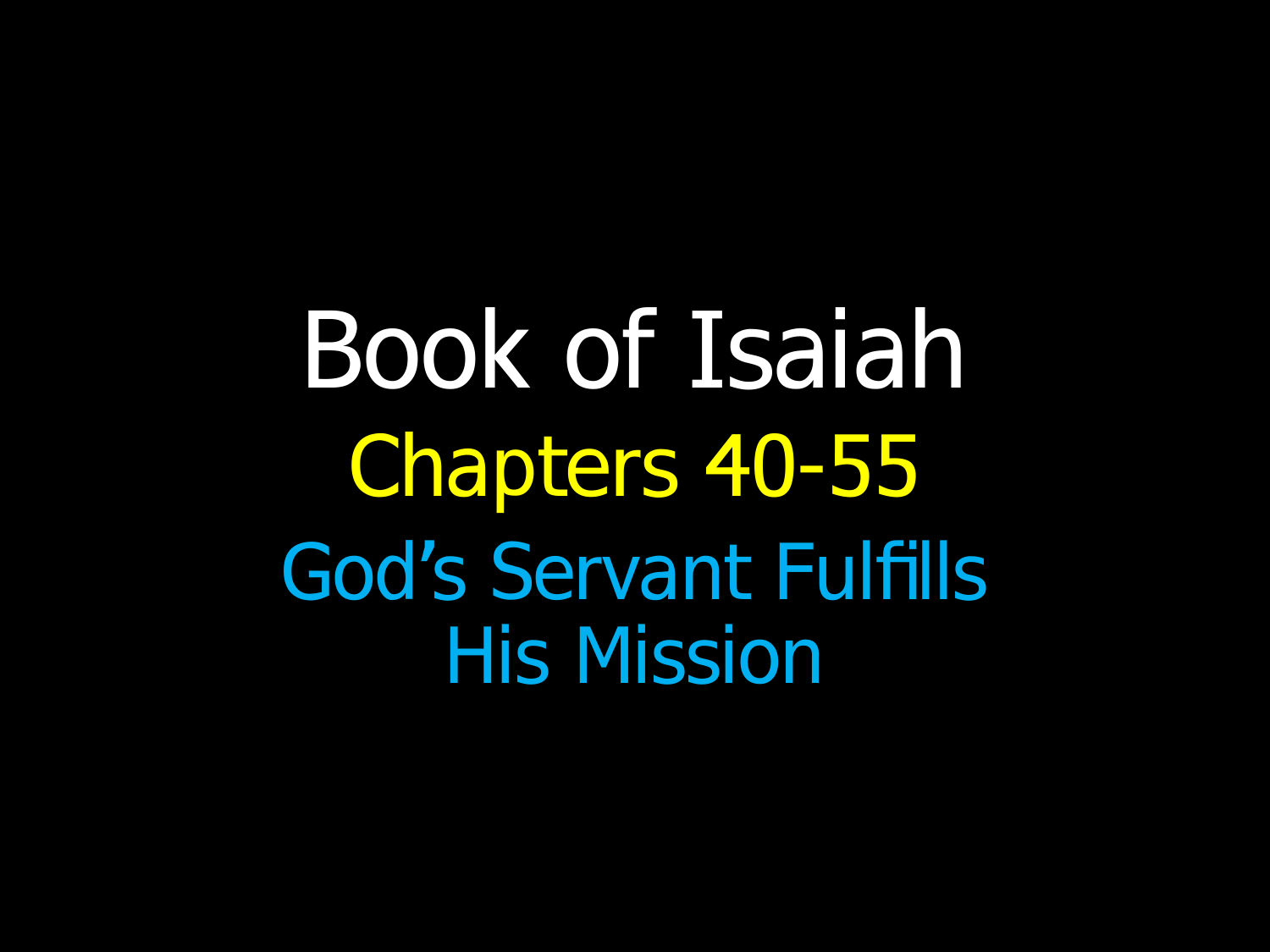

# Book of Isaiah
Chapters 40-55
God’s Servant Fulfills His Mission